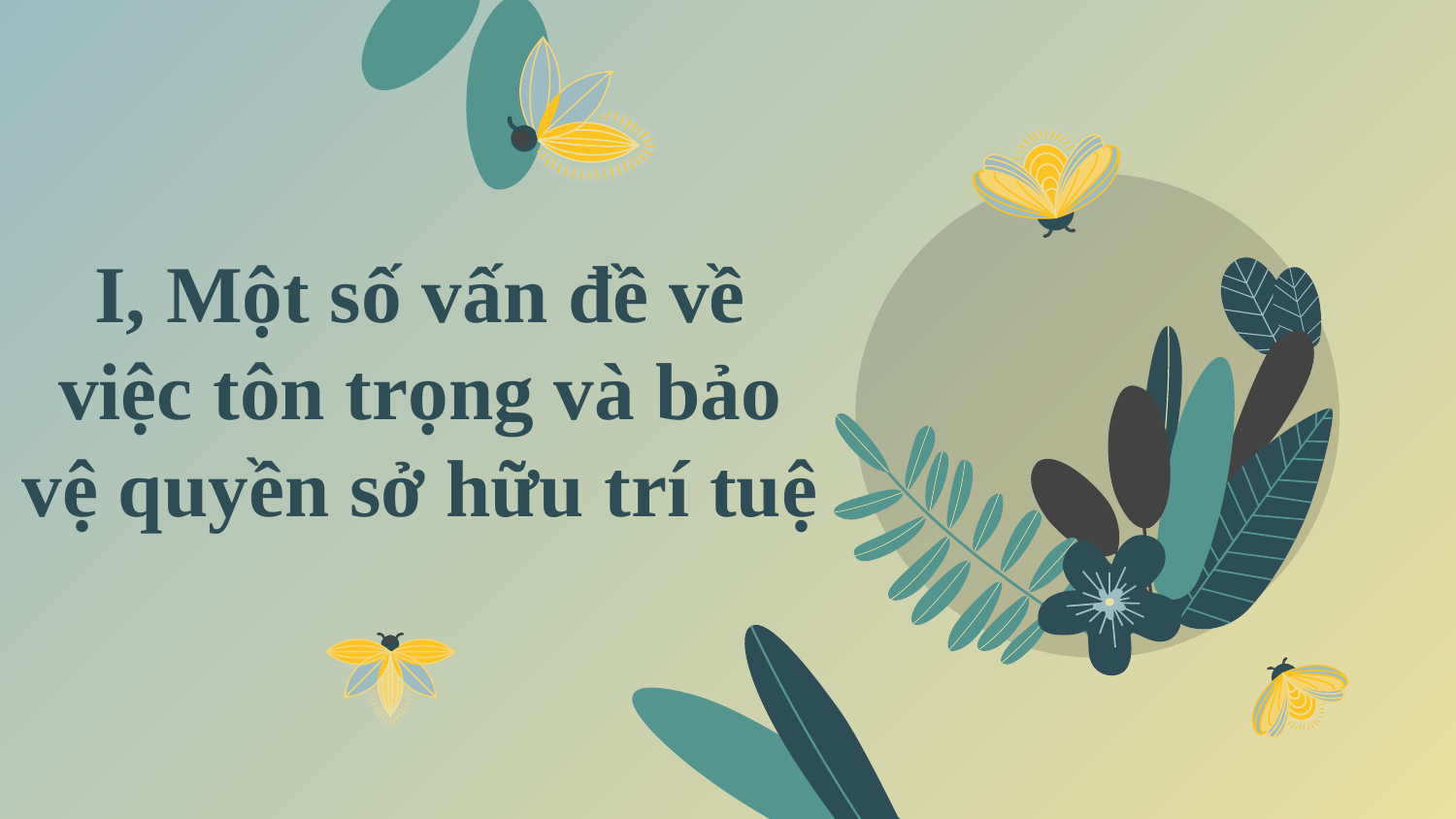

I, Một số vấn đề về việc tôn trọng và bảo vệ quyền sở hữu trí tuệ